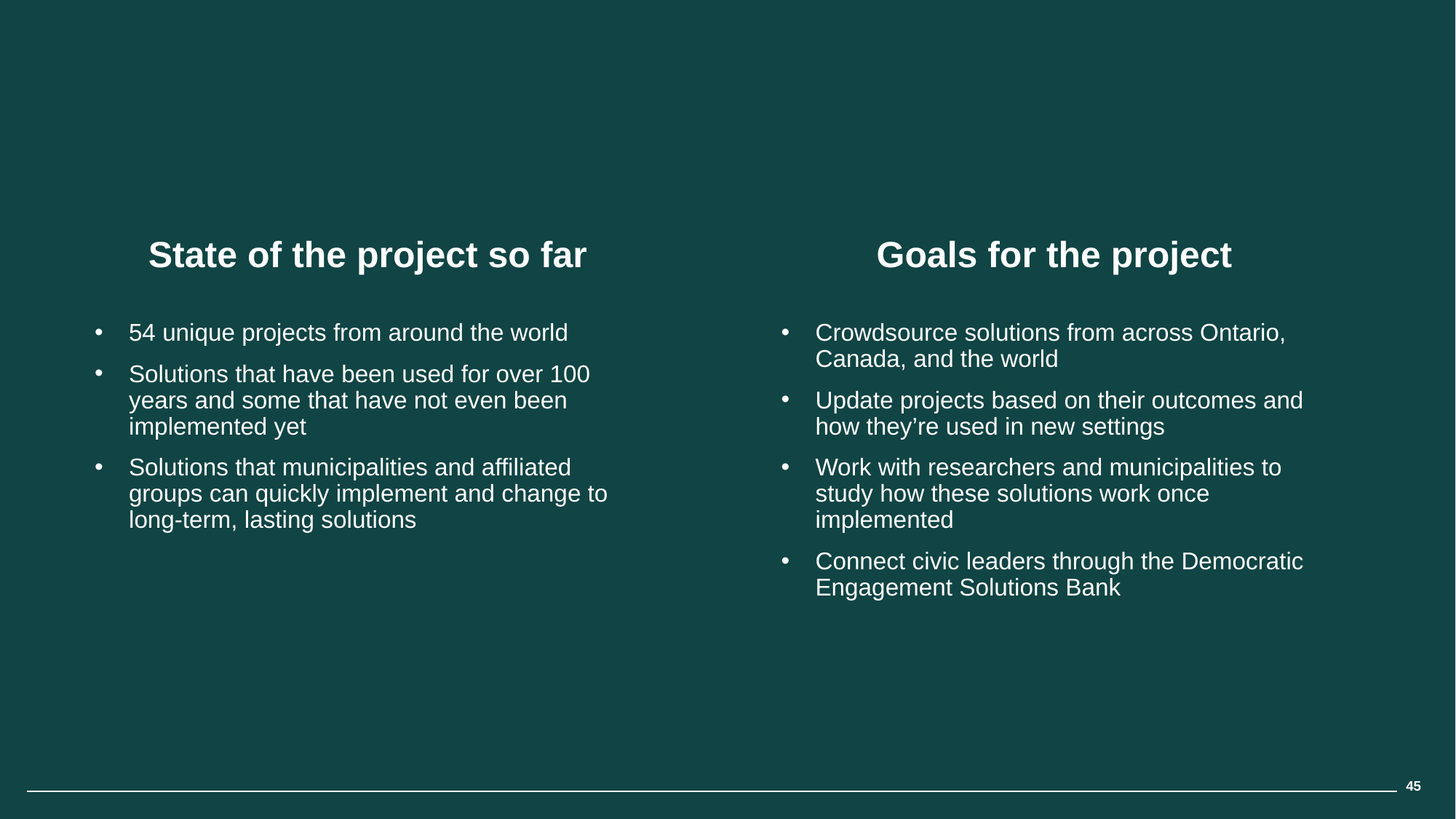

State of the project so far
Goals for the project
54 unique projects from around the world
Solutions that have been used for over 100 years and some that have not even been implemented yet
Solutions that municipalities and affiliated groups can quickly implement and change to long-term, lasting solutions
Crowdsource solutions from across Ontario, Canada, and the world
Update projects based on their outcomes and how they’re used in new settings
Work with researchers and municipalities to study how these solutions work once implemented
Connect civic leaders through the Democratic Engagement Solutions Bank
45